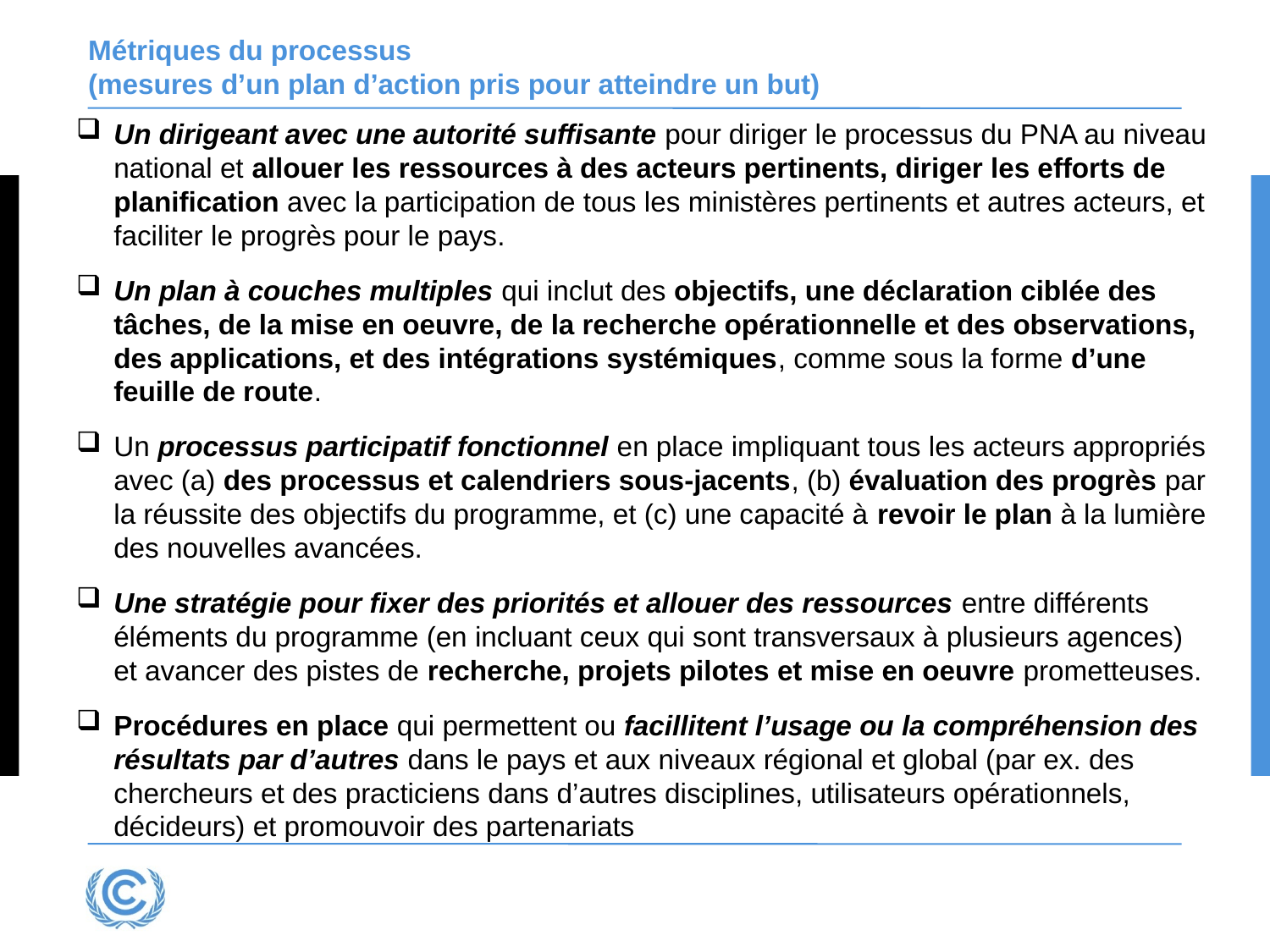

# Métriques du processus (mesures d’un plan d’action pris pour atteindre un but)
Un dirigeant avec une autorité suffisante pour diriger le processus du PNA au niveau national et allouer les ressources à des acteurs pertinents, diriger les efforts de planification avec la participation de tous les ministères pertinents et autres acteurs, et faciliter le progrès pour le pays.
Un plan à couches multiples qui inclut des objectifs, une déclaration ciblée des tâches, de la mise en oeuvre, de la recherche opérationnelle et des observations, des applications, et des intégrations systémiques, comme sous la forme d’une feuille de route.
Un processus participatif fonctionnel en place impliquant tous les acteurs appropriés avec (a) des processus et calendriers sous-jacents, (b) évaluation des progrès par la réussite des objectifs du programme, et (c) une capacité à revoir le plan à la lumière des nouvelles avancées.
Une stratégie pour fixer des priorités et allouer des ressources entre différents éléments du programme (en incluant ceux qui sont transversaux à plusieurs agences) et avancer des pistes de recherche, projets pilotes et mise en oeuvre prometteuses.
Procédures en place qui permettent ou facillitent l’usage ou la compréhension des résultats par d’autres dans le pays et aux niveaux régional et global (par ex. des chercheurs et des practiciens dans d’autres disciplines, utilisateurs opérationnels, décideurs) et promouvoir des partenariats